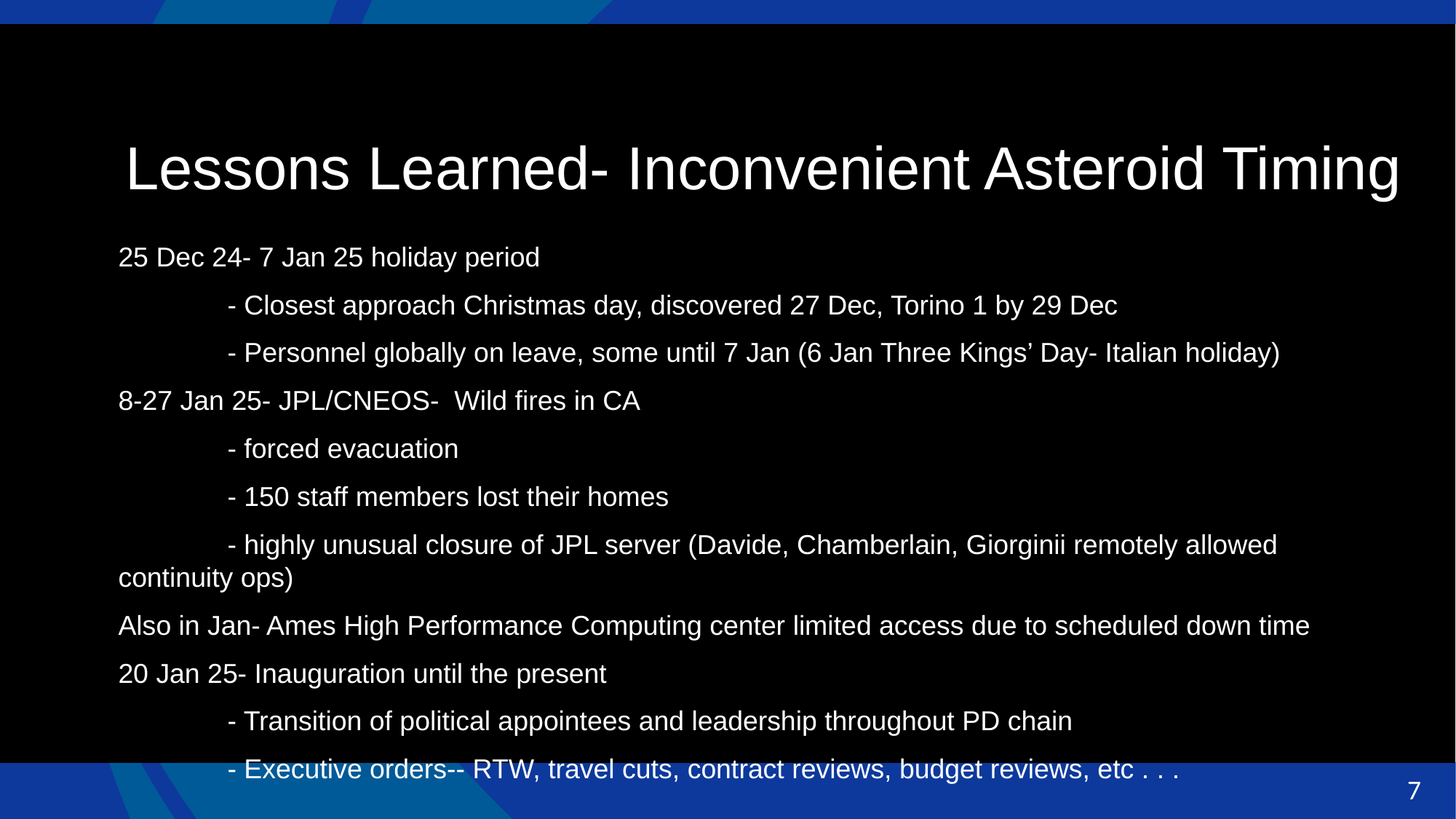

Lessons Learned- Inconvenient Asteroid Timing
25 Dec 24- 7 Jan 25 holiday period
	- Closest approach Christmas day, discovered 27 Dec, Torino 1 by 29 Dec
	- Personnel globally on leave, some until 7 Jan (6 Jan Three Kings’ Day- Italian holiday)
8-27 Jan 25- JPL/CNEOS-  Wild fires in CA
	- forced evacuation
	- 150 staff members lost their homes
	- highly unusual closure of JPL server (Davide, Chamberlain, Giorginii remotely allowed continuity ops)
Also in Jan- Ames High Performance Computing center limited access due to scheduled down time
20 Jan 25- Inauguration until the present
	- Transition of political appointees and leadership throughout PD chain
	- Executive orders-- RTW, travel cuts, contract reviews, budget reviews, etc . . .

7